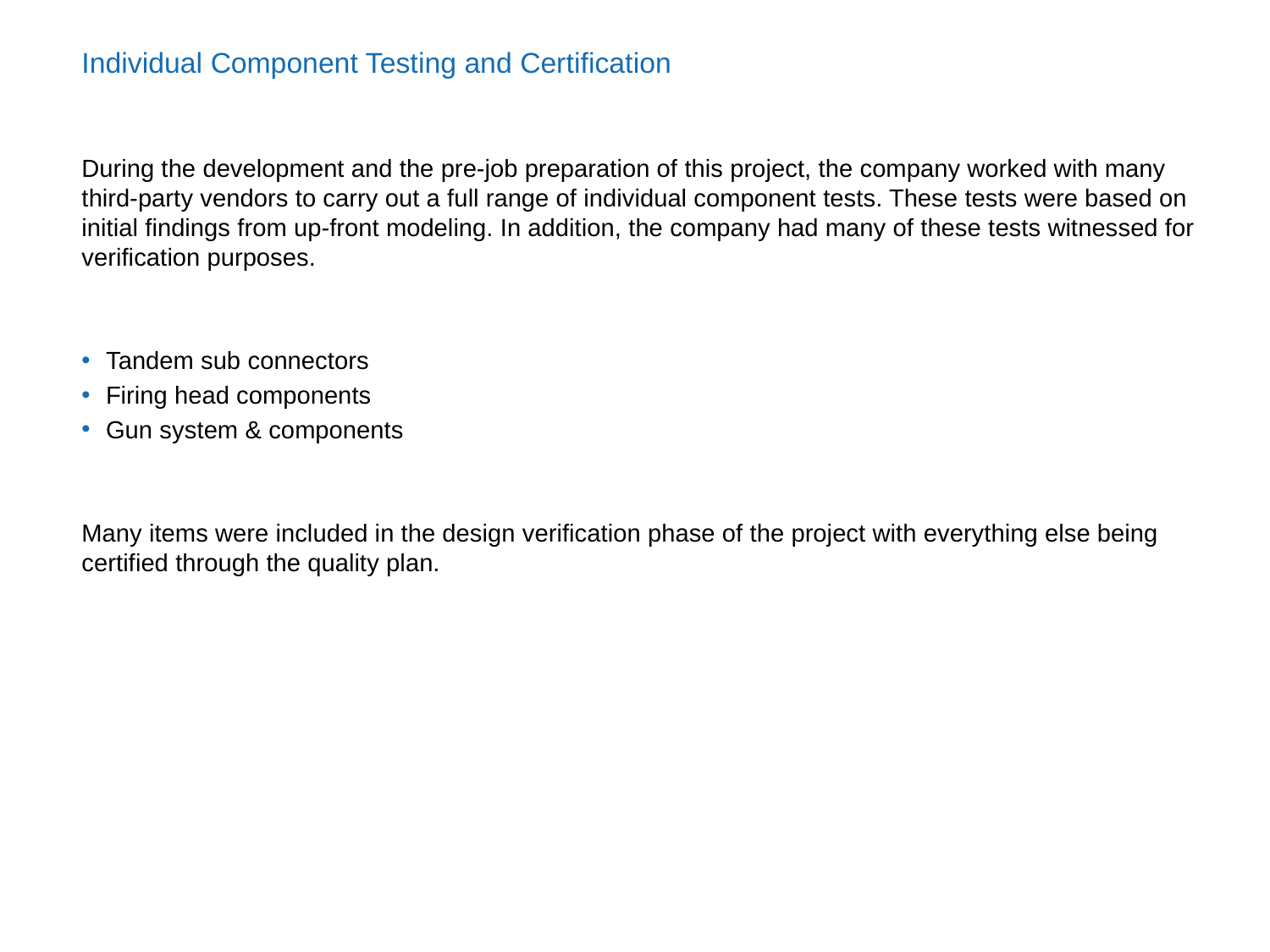

# Individual Component Testing and Certification
During the development and the pre-job preparation of this project, the company worked with many third-party vendors to carry out a full range of individual component tests. These tests were based on initial findings from up-front modeling. In addition, the company had many of these tests witnessed for verification purposes.

Tandem sub connectors
Firing head components
Gun system & components

Many items were included in the design verification phase of the project with everything else being certified through the quality plan.